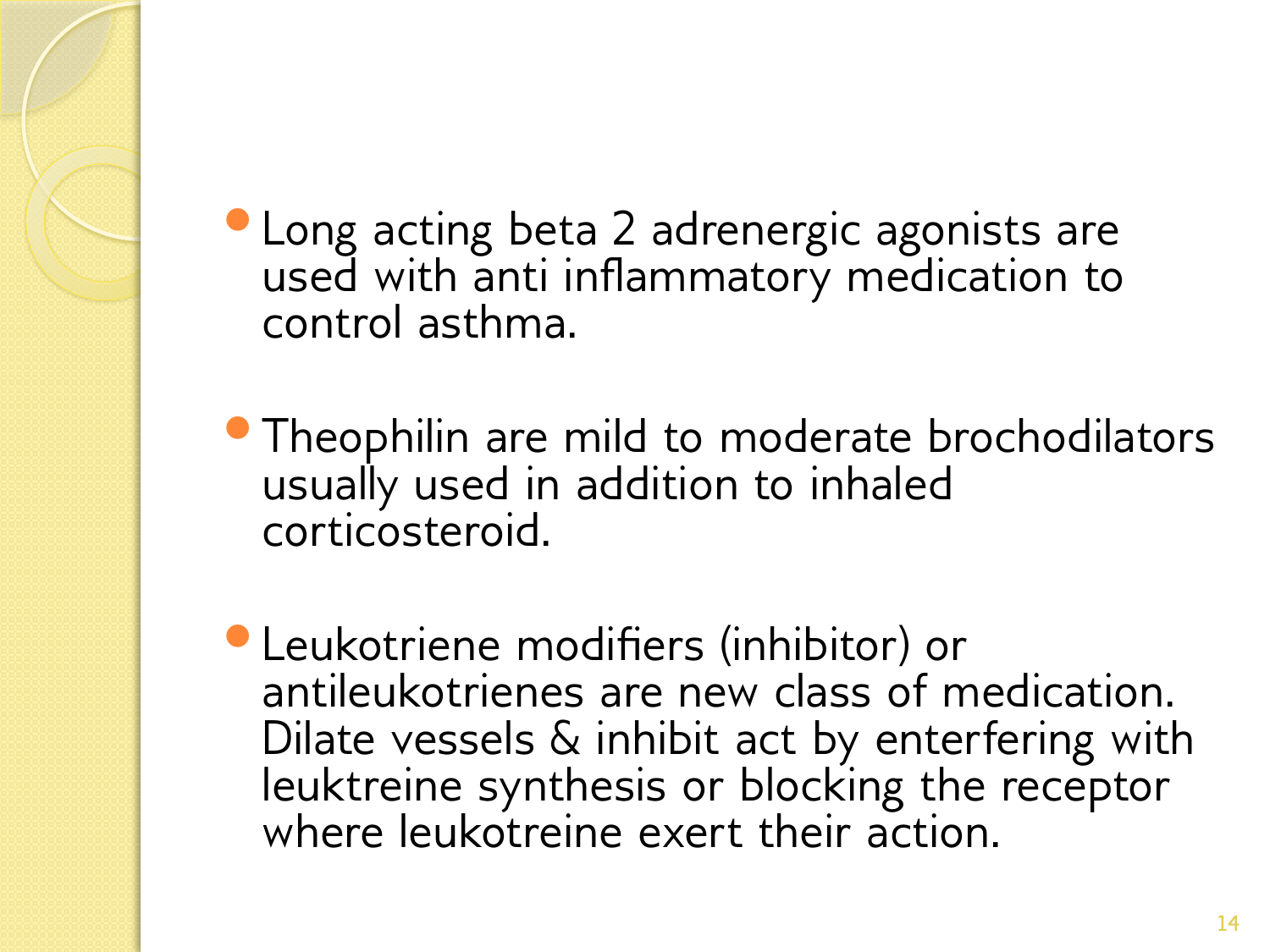

Long acting beta 2 adrenergic agonists are used with anti inflammatory medication to control asthma.

Theophilin are mild to moderate brochodilators usually used in addition to inhaled corticosteroid.

Leukotriene modifiers (inhibitor) or antileukotrienes are new class of medication. Dilate vessels & inhibit act by enterfering with leuktreine synthesis or blocking the receptor where leukotreine exert their action.
14